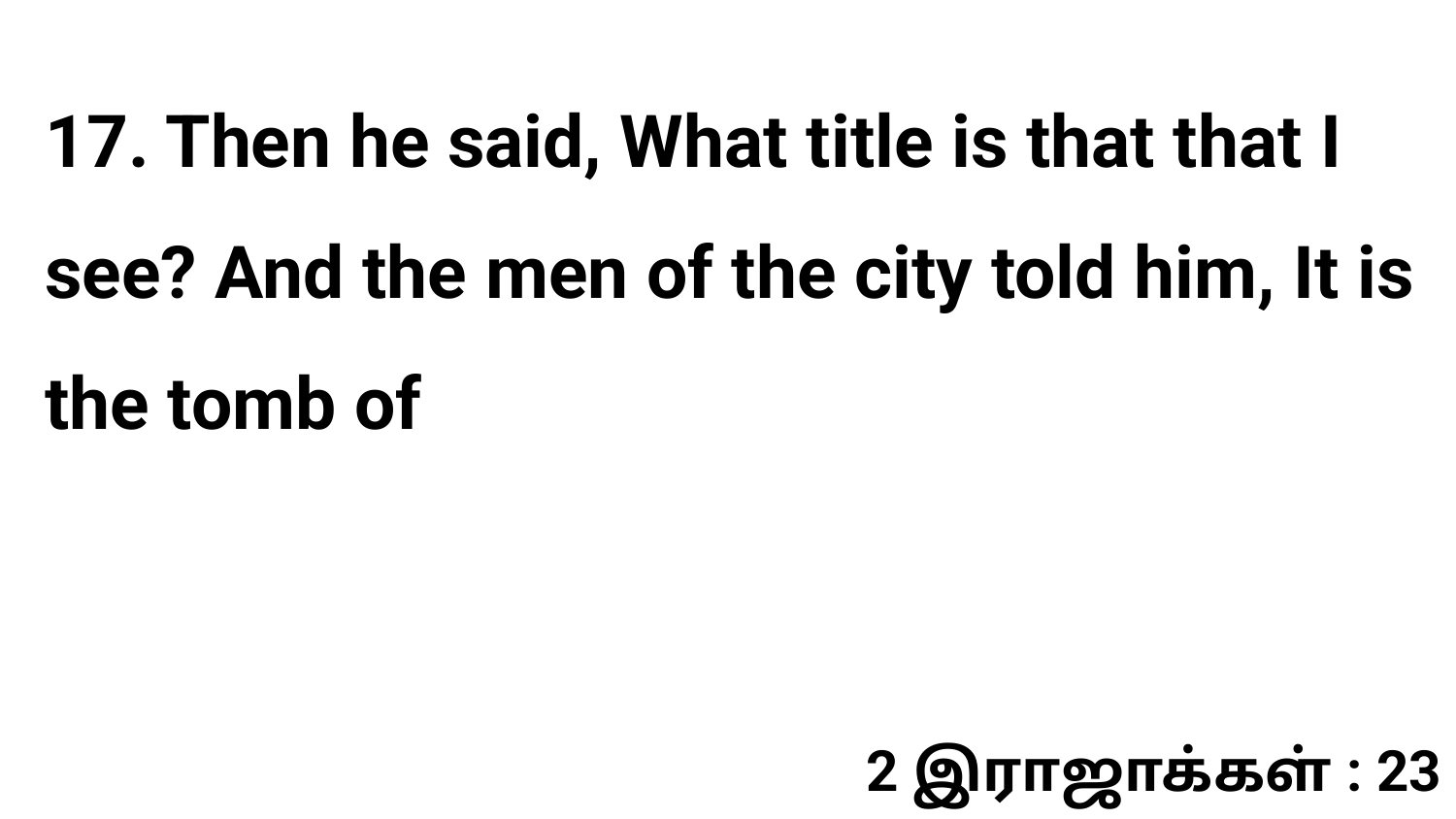

17. Then he said, What title is that that I see? And the men of the city told him, It is the tomb of
2 இராஜாக்கள் : 23